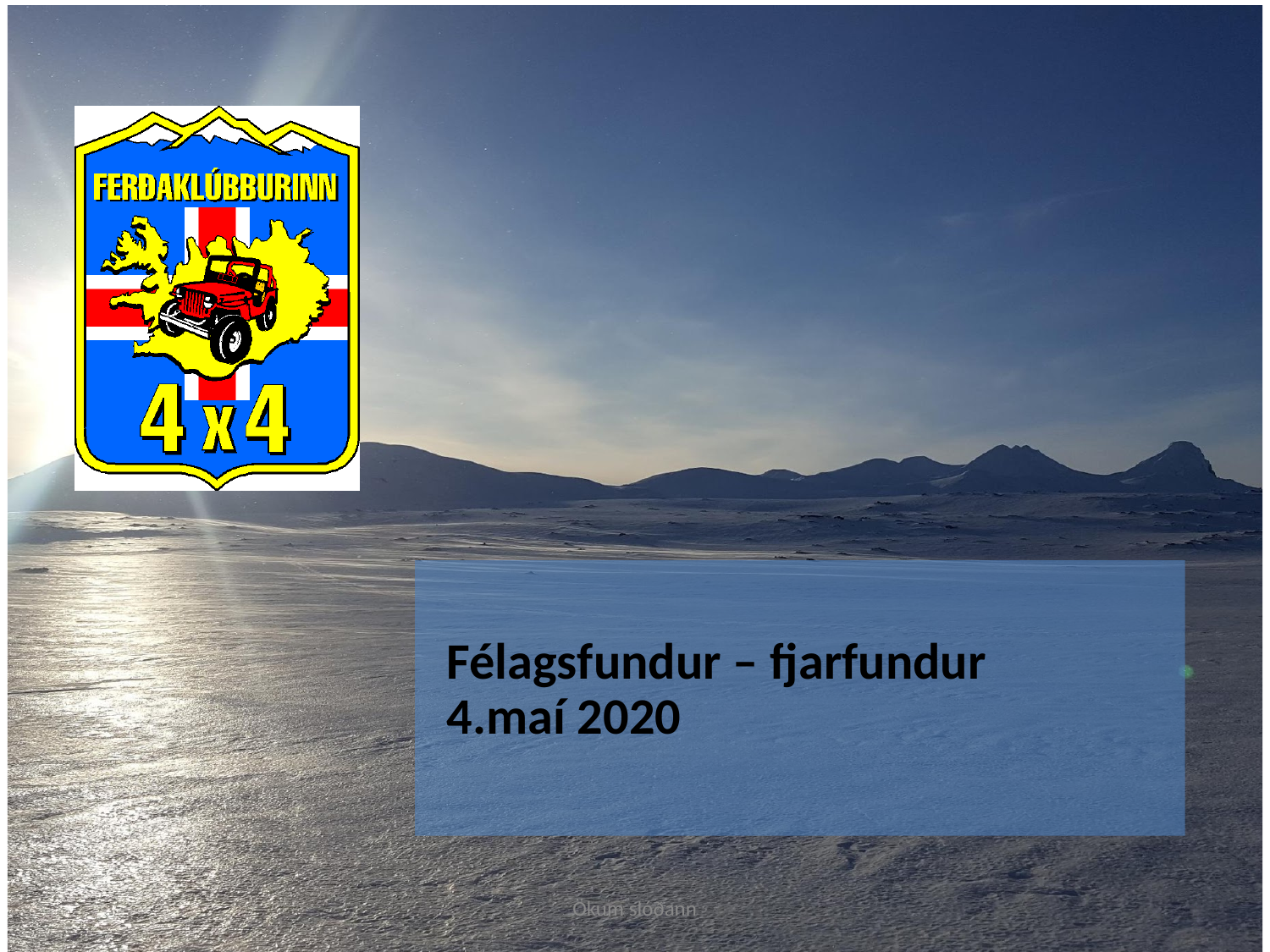

Félagsfundur – fjarfundur
4.maí 2020
Ökum slóðann